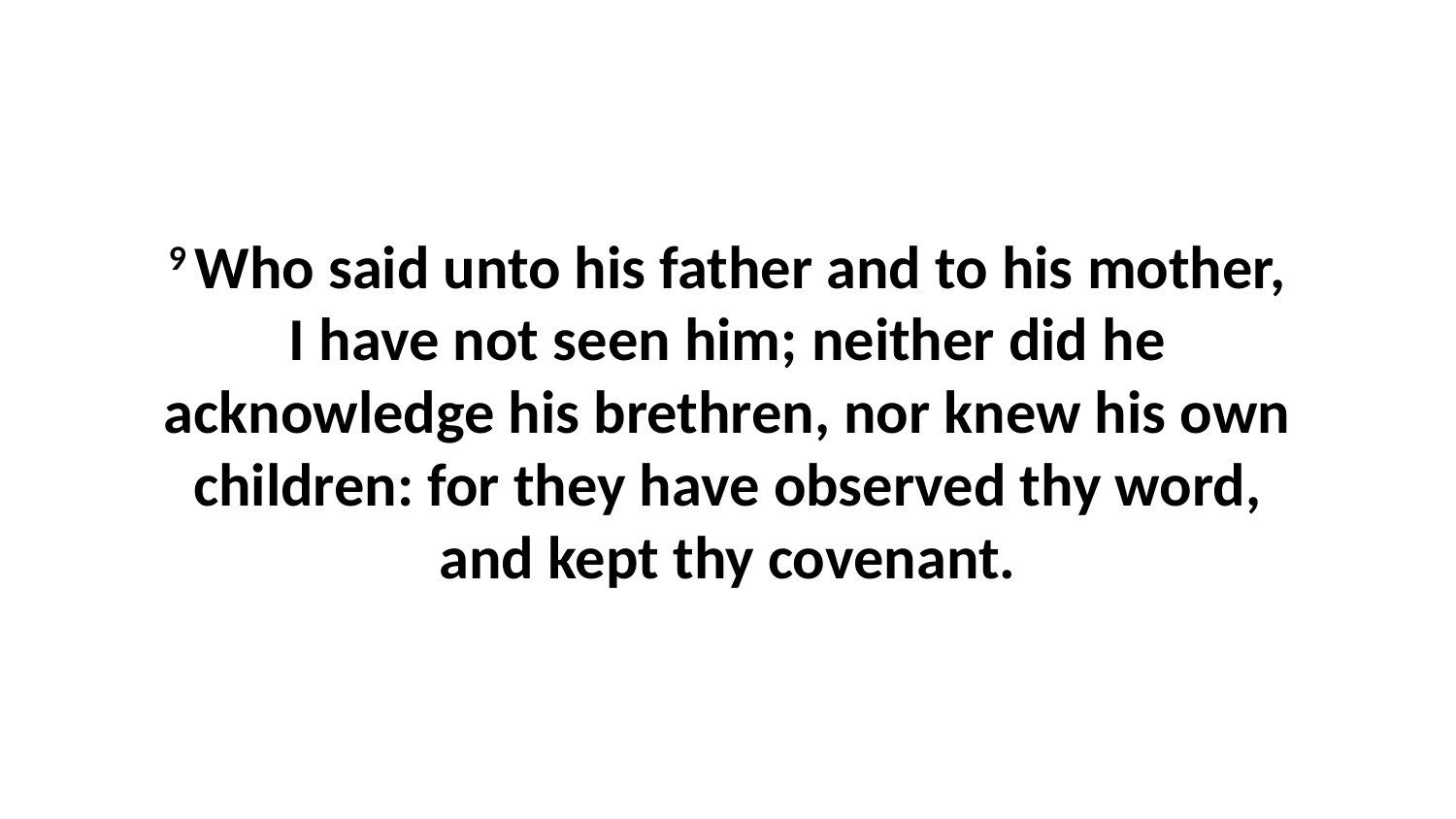

9 Who said unto his father and to his mother, I have not seen him; neither did he acknowledge his brethren, nor knew his own children: for they have observed thy word, and kept thy covenant.